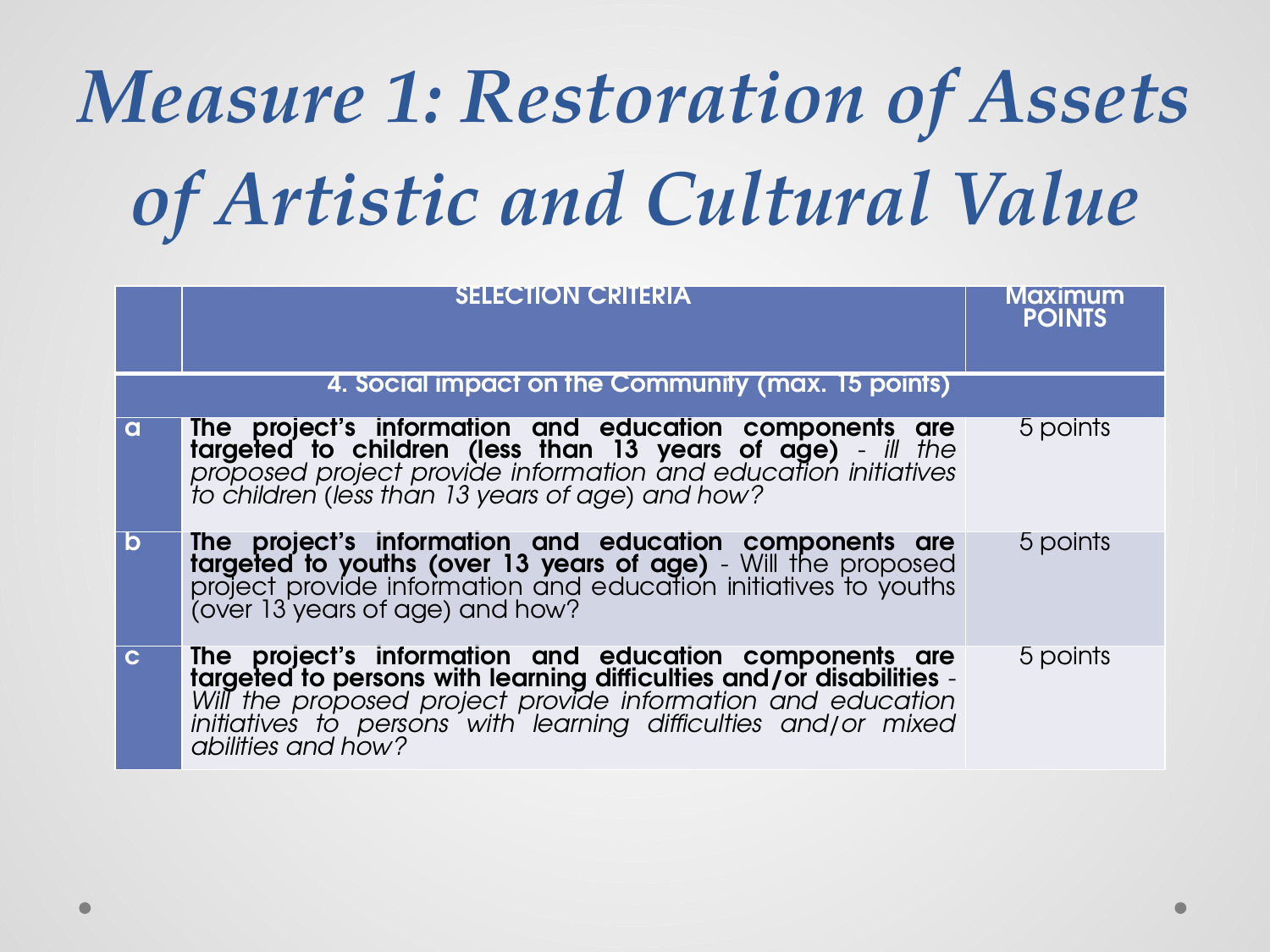

Measure 1: Restoration of Assets of Artistic and Cultural Value
|  | SELECTION CRITERIA | Maximum POINTS |
| --- | --- | --- |
| 4. Social impact on the Community (max. 15 points) |  |  |
| a | The project’s information and education components are targeted to children (less than 13 years of age) - ill the proposed project provide information and education initiatives to children (less than 13 years of age) and how? | 5 points |
| b | The project’s information and education components are targeted to youths (over 13 years of age) - Will the proposed project provide information and education initiatives to youths (over 13 years of age) and how? | 5 points |
| c | The project’s information and education components are targeted to persons with learning difficulties and/or disabilities - Will the proposed project provide information and education initiatives to persons with learning difficulties and/or mixed abilities and how? | 5 points |